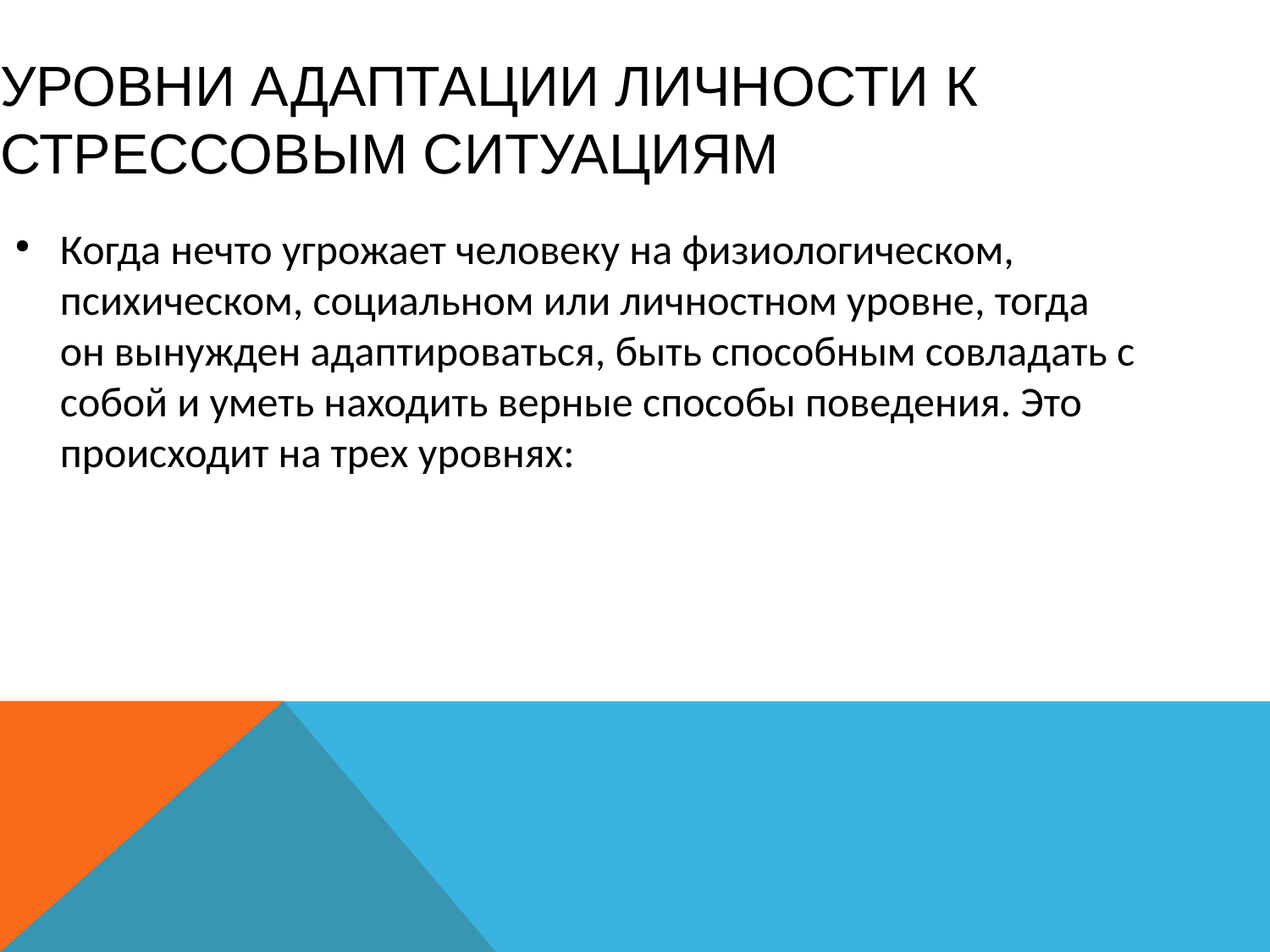

Уровни адаптации личности к стрессовым ситуациям
Когда нечто угрожает человеку на физиологическом, психическом, социальном или личностном уровне, тогда он вынужден адаптироваться, быть способным совладать с собой и уметь находить верные способы поведения. Это происходит на трех уровнях: